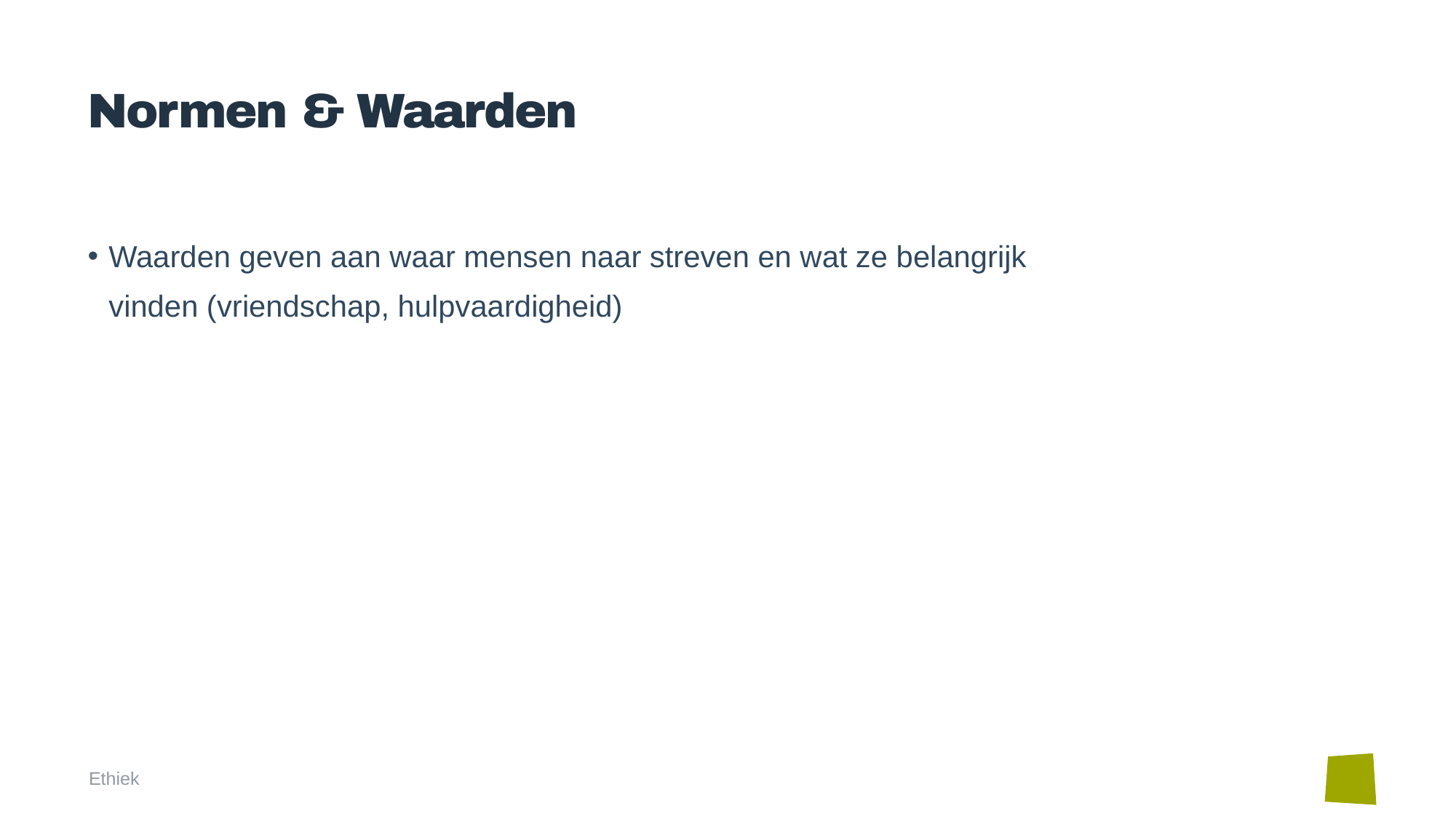

# Normen & Waarden

Waarden geven aan waar mensen naar streven en wat ze belangrijk vinden (vriendschap, hulpvaardigheid)

Ethiek